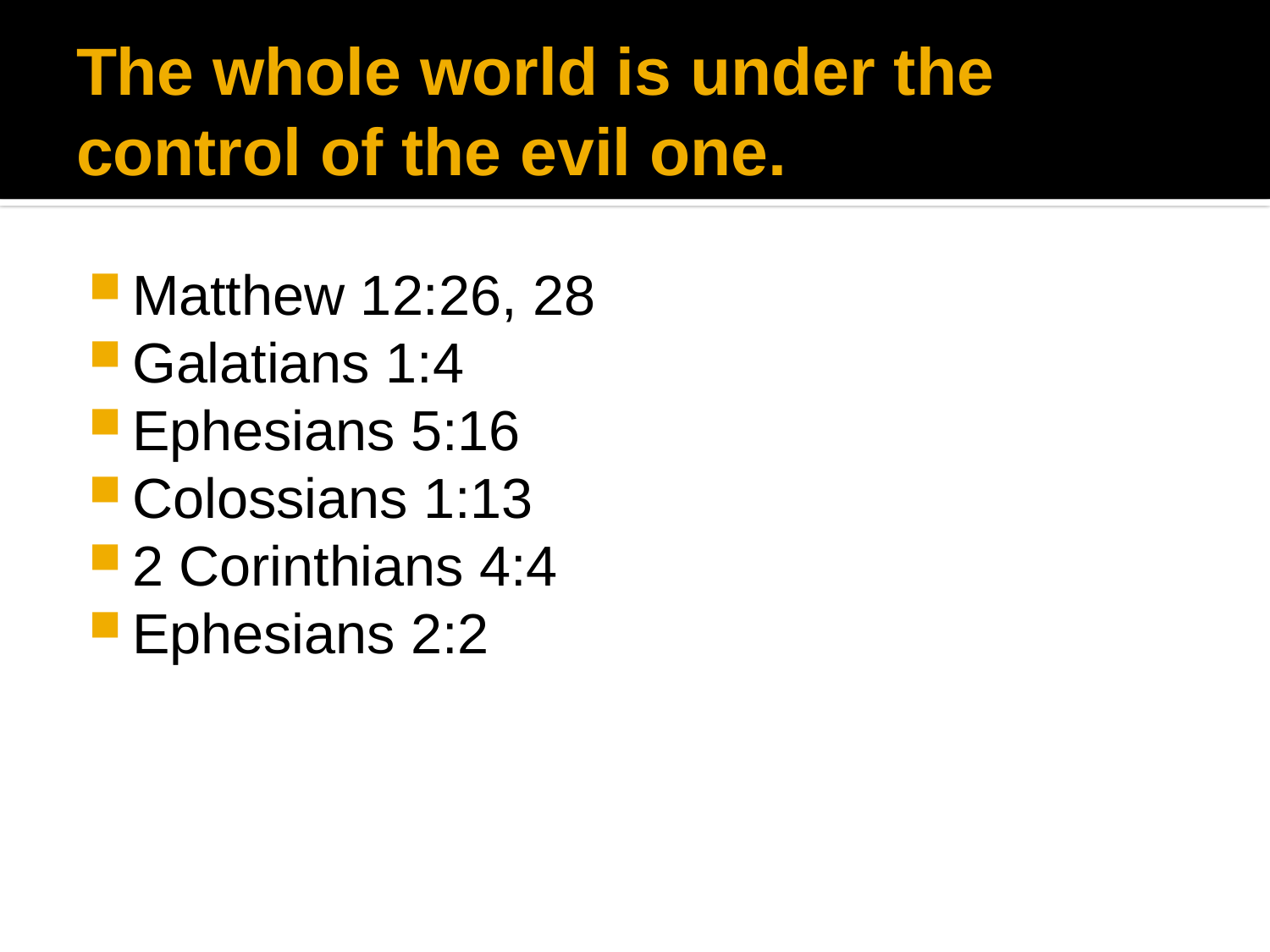

# The whole world is under the control of the evil one.
Matthew 12:26, 28
Galatians 1:4
Ephesians 5:16
Colossians 1:13
2 Corinthians 4:4
Ephesians 2:2